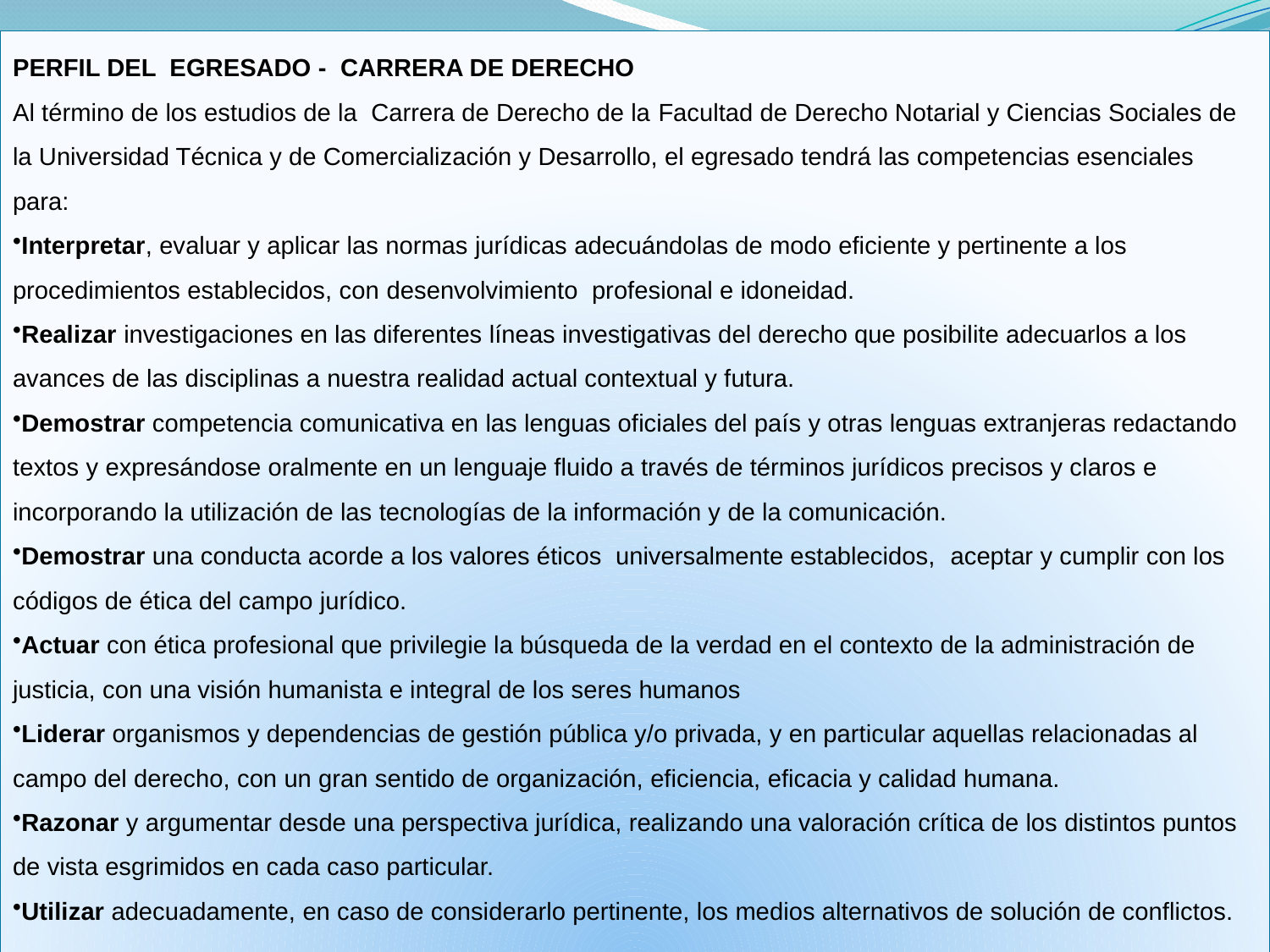

PERFIL DEL  EGRESADO -  CARRERA DE DERECHO
Al término de los estudios de la  Carrera de Derecho de la Facultad de Derecho Notarial y Ciencias Sociales de la Universidad Técnica y de Comercialización y Desarrollo, el egresado tendrá las competencias esenciales para:
Interpretar, evaluar y aplicar las normas jurídicas adecuándolas de modo eficiente y pertinente a los procedimientos establecidos, con desenvolvimiento  profesional e idoneidad.
Realizar investigaciones en las diferentes líneas investigativas del derecho que posibilite adecuarlos a los avances de las disciplinas a nuestra realidad actual contextual y futura.
Demostrar competencia comunicativa en las lenguas oficiales del país y otras lenguas extranjeras redactando textos y expresándose oralmente en un lenguaje fluido a través de términos jurídicos precisos y claros e incorporando la utilización de las tecnologías de la información y de la comunicación.
Demostrar una conducta acorde a los valores éticos  universalmente establecidos,  aceptar y cumplir con los códigos de ética del campo jurídico.
Actuar con ética profesional que privilegie la búsqueda de la verdad en el contexto de la administración de justicia, con una visión humanista e integral de los seres humanos
Liderar organismos y dependencias de gestión pública y/o privada, y en particular aquellas relacionadas al campo del derecho, con un gran sentido de organización, eficiencia, eficacia y calidad humana.
Razonar y argumentar desde una perspectiva jurídica, realizando una valoración crítica de los distintos puntos de vista esgrimidos en cada caso particular.
Utilizar adecuadamente, en caso de considerarlo pertinente, los medios alternativos de solución de conflictos.